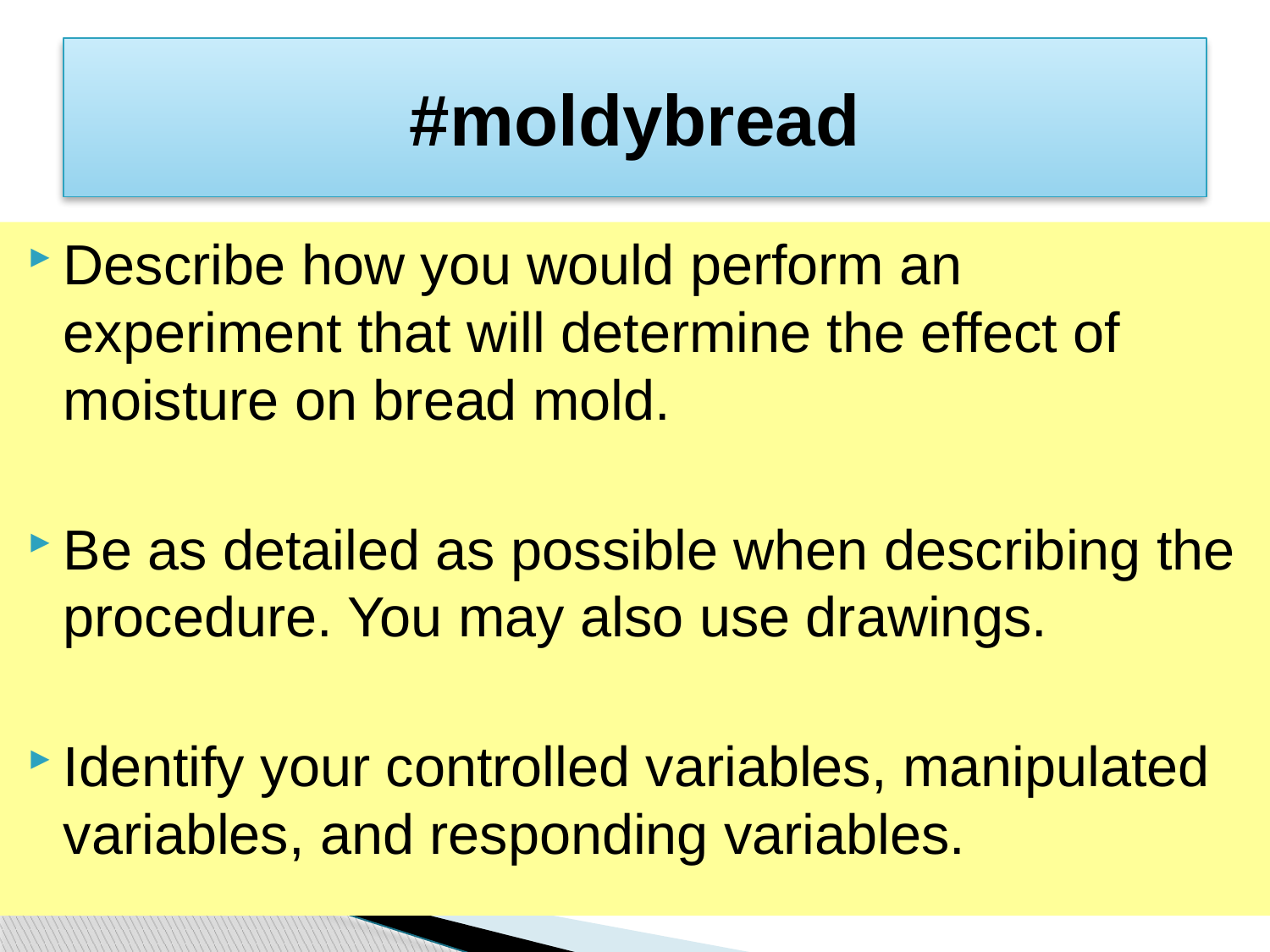

# #moldybread
Describe how you would perform an experiment that will determine the effect of moisture on bread mold.

Be as detailed as possible when describing the procedure. You may also use drawings.

Identify your controlled variables, manipulated variables, and responding variables.